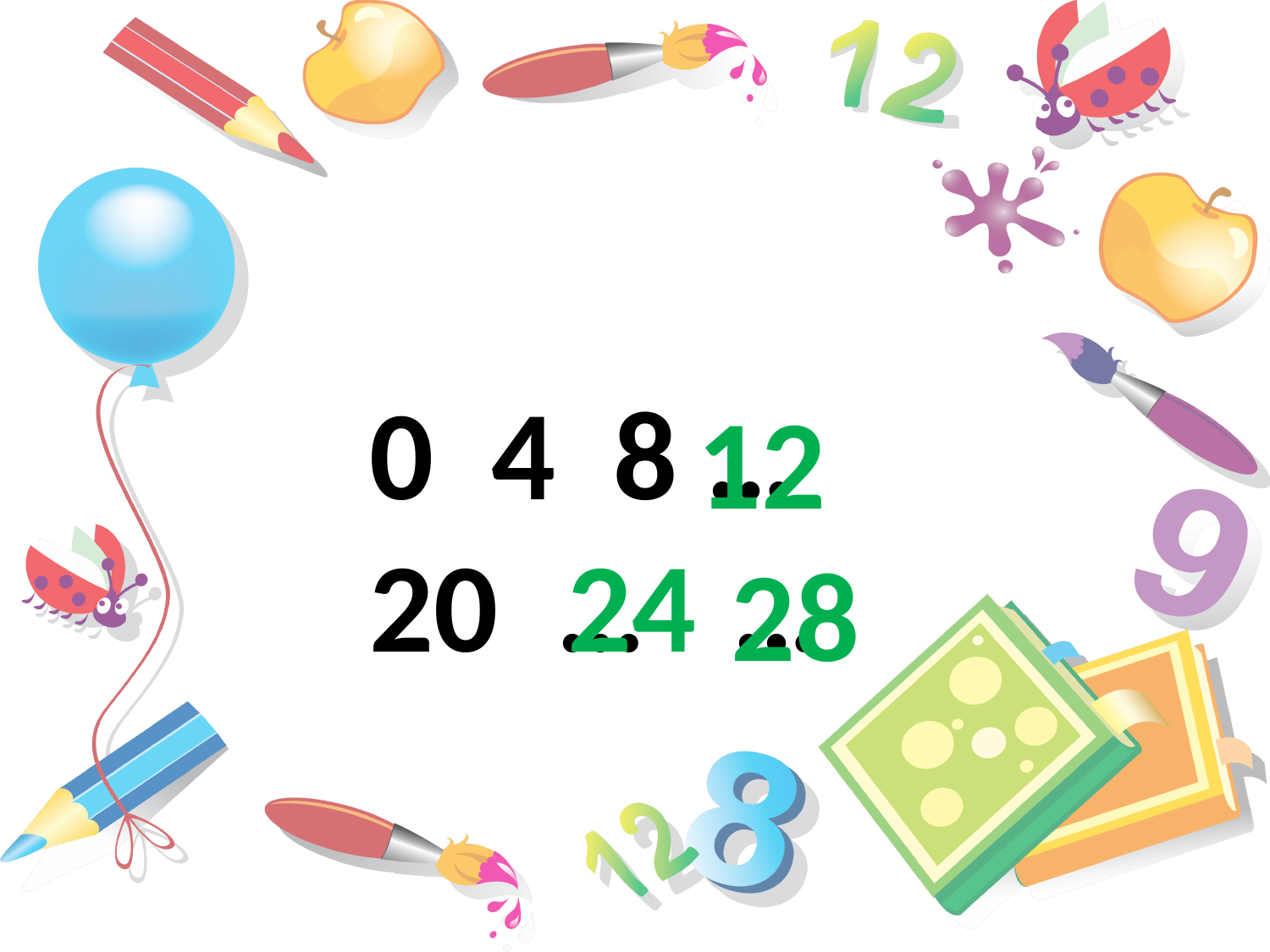

0  4  8 …
20  …   …
12
24
28